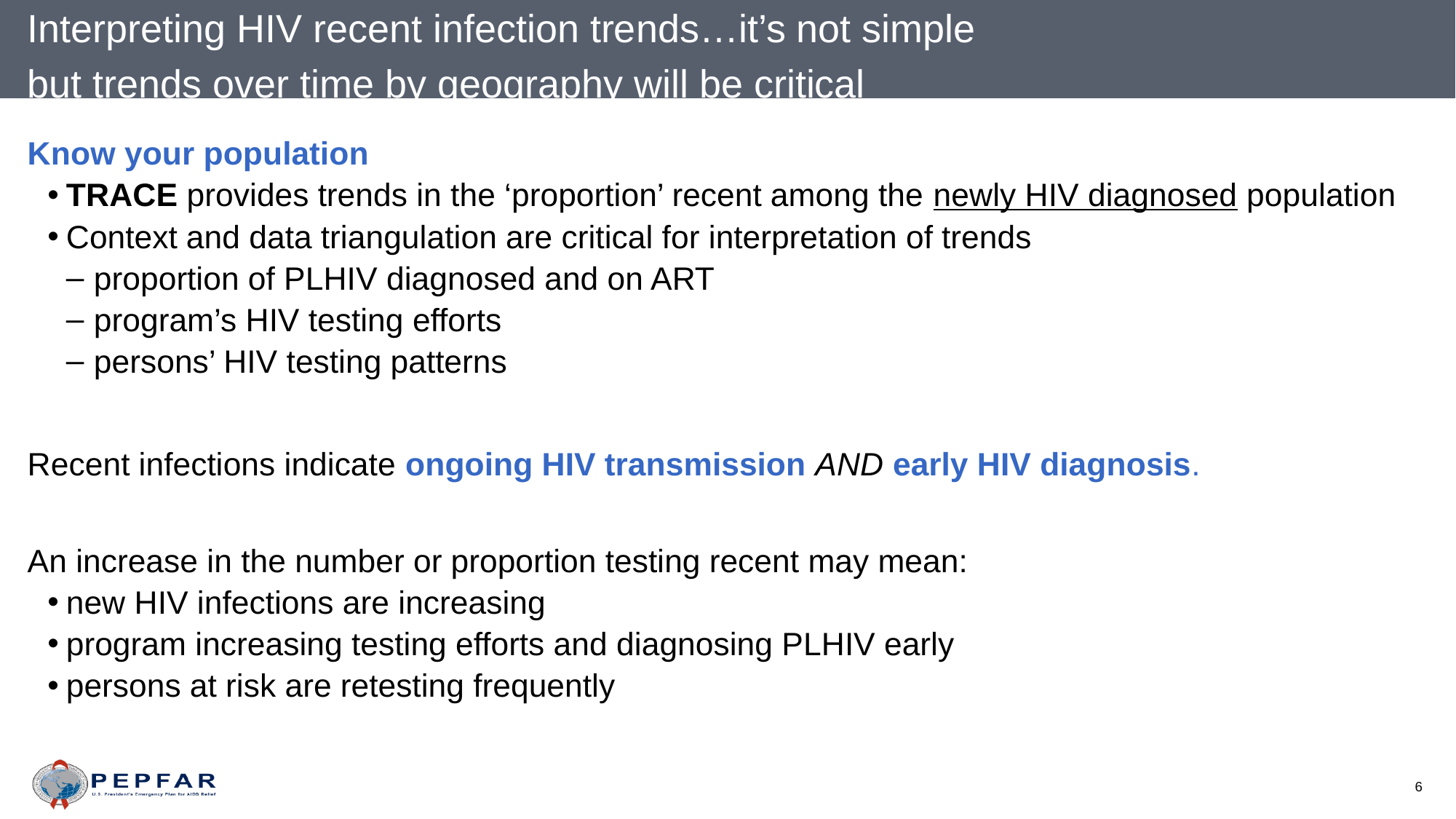

Interpreting HIV recent infection trends…it’s not simple
but trends over time by geography will be critical
Know your population
TRACE provides trends in the ‘proportion’ recent among the newly HIV diagnosed population
Context and data triangulation are critical for interpretation of trends
proportion of PLHIV diagnosed and on ART
program’s HIV testing efforts
persons’ HIV testing patterns

Recent infections indicate ongoing HIV transmission AND early HIV diagnosis.

An increase in the number or proportion testing recent may mean:
new HIV infections are increasing
program increasing testing efforts and diagnosing PLHIV early
persons at risk are retesting frequently